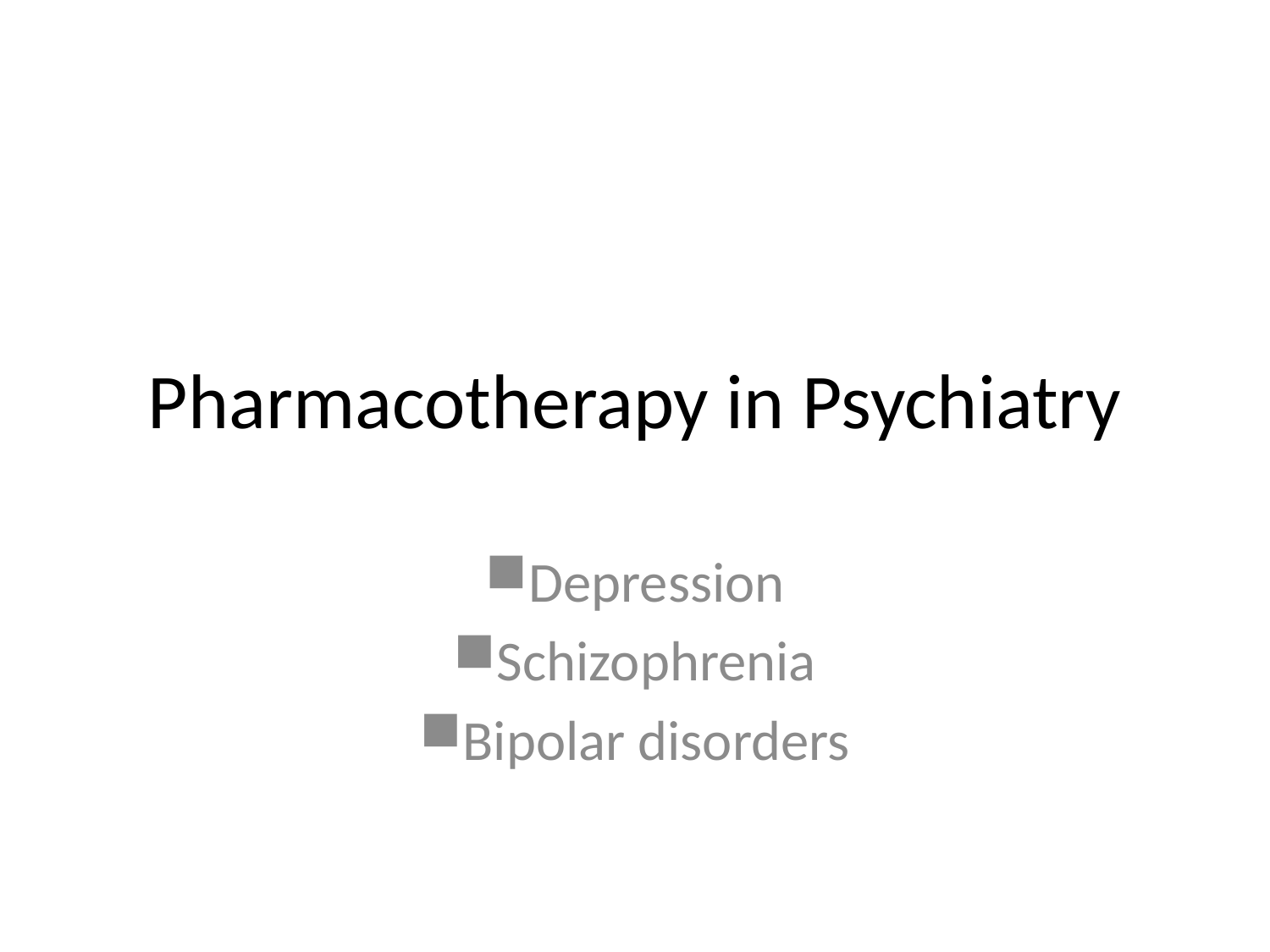

# Pharmacotherapy in Psychiatry
Depression
Schizophrenia
Bipolar disorders